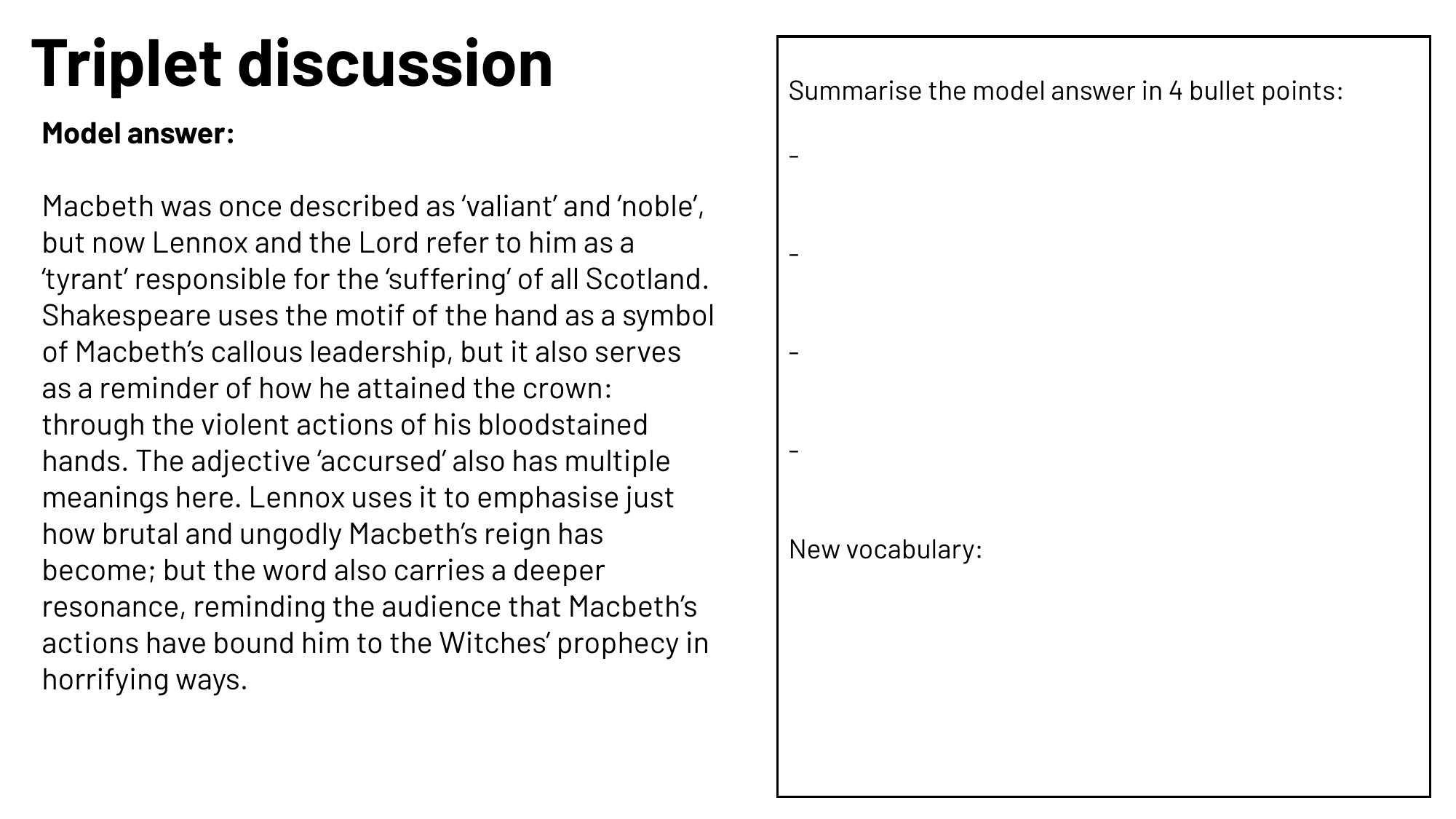

# Triplet discussion
Summarise the model answer in 4 bullet points:

-

-

-

-

New vocabulary:

Model answer:

Macbeth was once described as ‘valiant’ and ‘noble’, but now Lennox and the Lord refer to him as a ‘tyrant’ responsible for the ‘suffering’ of all Scotland. Shakespeare uses the motif of the hand as a symbol of Macbeth’s callous leadership, but it also serves as a reminder of how he attained the crown: through the violent actions of his bloodstained hands. The adjective ‘accursed’ also has multiple meanings here. Lennox uses it to emphasise just how brutal and ungodly Macbeth’s reign has become; but the word also carries a deeper resonance, reminding the audience that Macbeth’s actions have bound him to the Witches’ prophecy in horrifying ways.